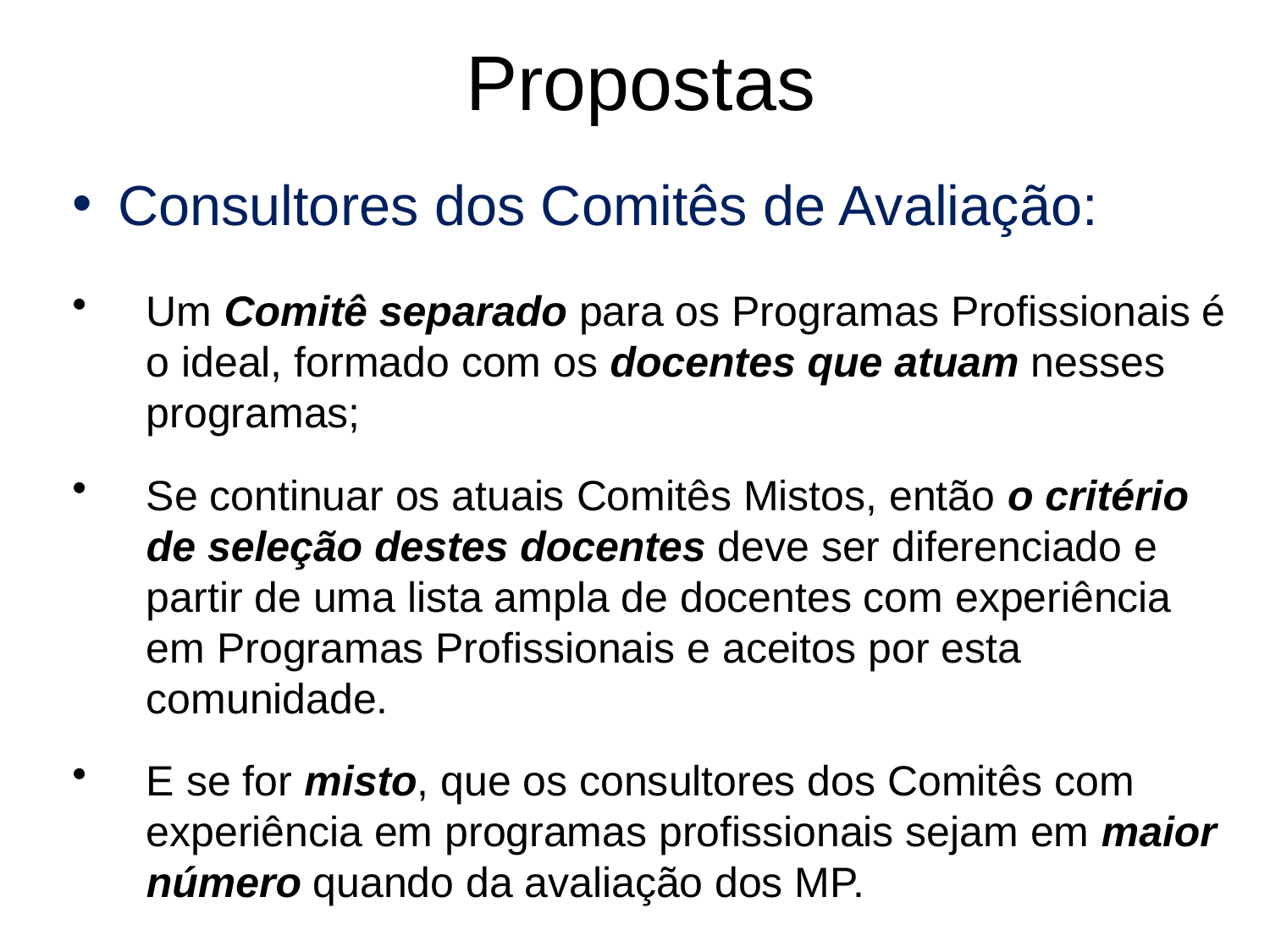

Propostas
# Consultores dos Comitês de Avaliação:
Um Comitê separado para os Programas Profissionais é o ideal, formado com os docentes que atuam nesses programas;
Se continuar os atuais Comitês Mistos, então o critério de seleção destes docentes deve ser diferenciado e partir de uma lista ampla de docentes com experiência em Programas Profissionais e aceitos por esta comunidade.
E se for misto, que os consultores dos Comitês com experiência em programas profissionais sejam em maior número quando da avaliação dos MP.